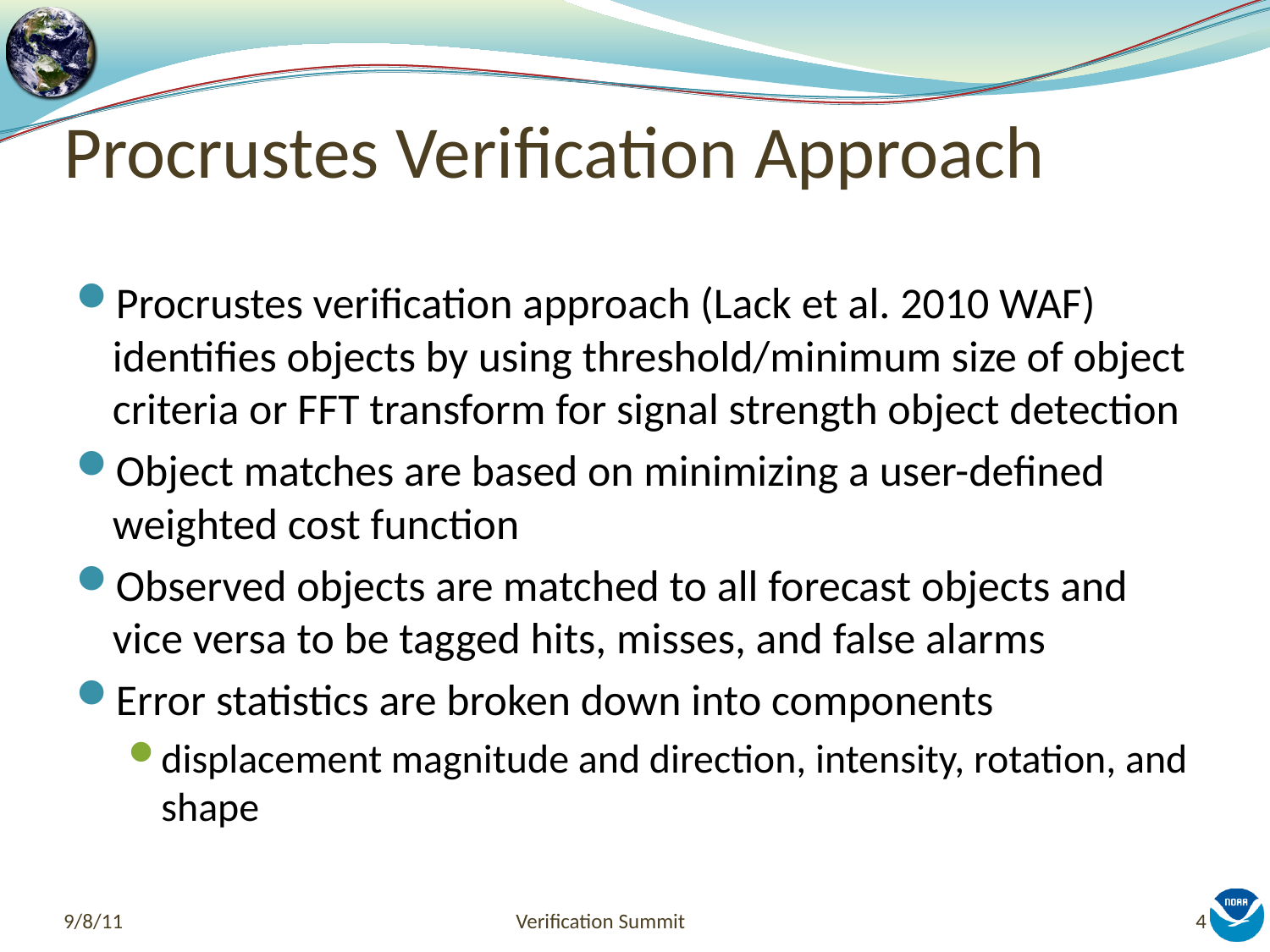

# Procrustes Verification Approach
Procrustes verification approach (Lack et al. 2010 WAF) identifies objects by using threshold/minimum size of object criteria or FFT transform for signal strength object detection
Object matches are based on minimizing a user-defined weighted cost function
Observed objects are matched to all forecast objects and vice versa to be tagged hits, misses, and false alarms
Error statistics are broken down into components
displacement magnitude and direction, intensity, rotation, and shape

9/8/11
Verification Summit
4